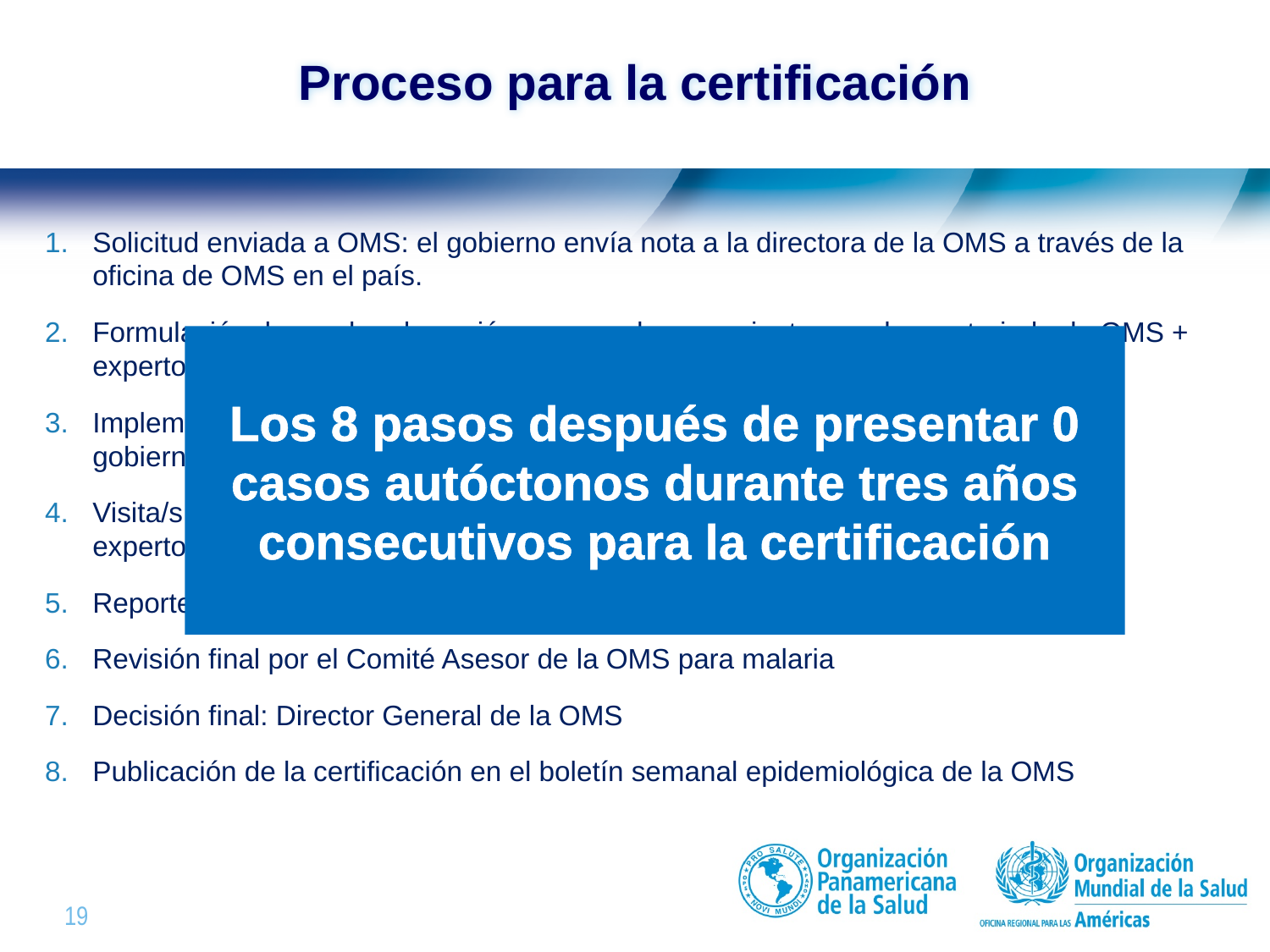

# Proceso para la certificación

Solicitud enviada a OMS: el gobierno envía nota a la directora de la OMS a través de la oficina de OMS en el país.
Formulación de un plan de acción: preparado en conjunto por el secretariado de OMS + expertos externos + gobierno nacional
Implementación del plan y envío de los documentos de apoyo: preparados por el gobierno nacional
Visita/s de evaluación/elaboración del reporte de evaluación: OMS/GMP + OPS + expertos externos
Reporte final revisado por un grupo ampliado de expertos
Revisión final por el Comité Asesor de la OMS para malaria
Decisión final: Director General de la OMS
Publicación de la certificación en el boletín semanal epidemiológica de la OMS

Los 8 pasos después de presentar 0 casos autóctonos durante tres años consecutivos para la certificación